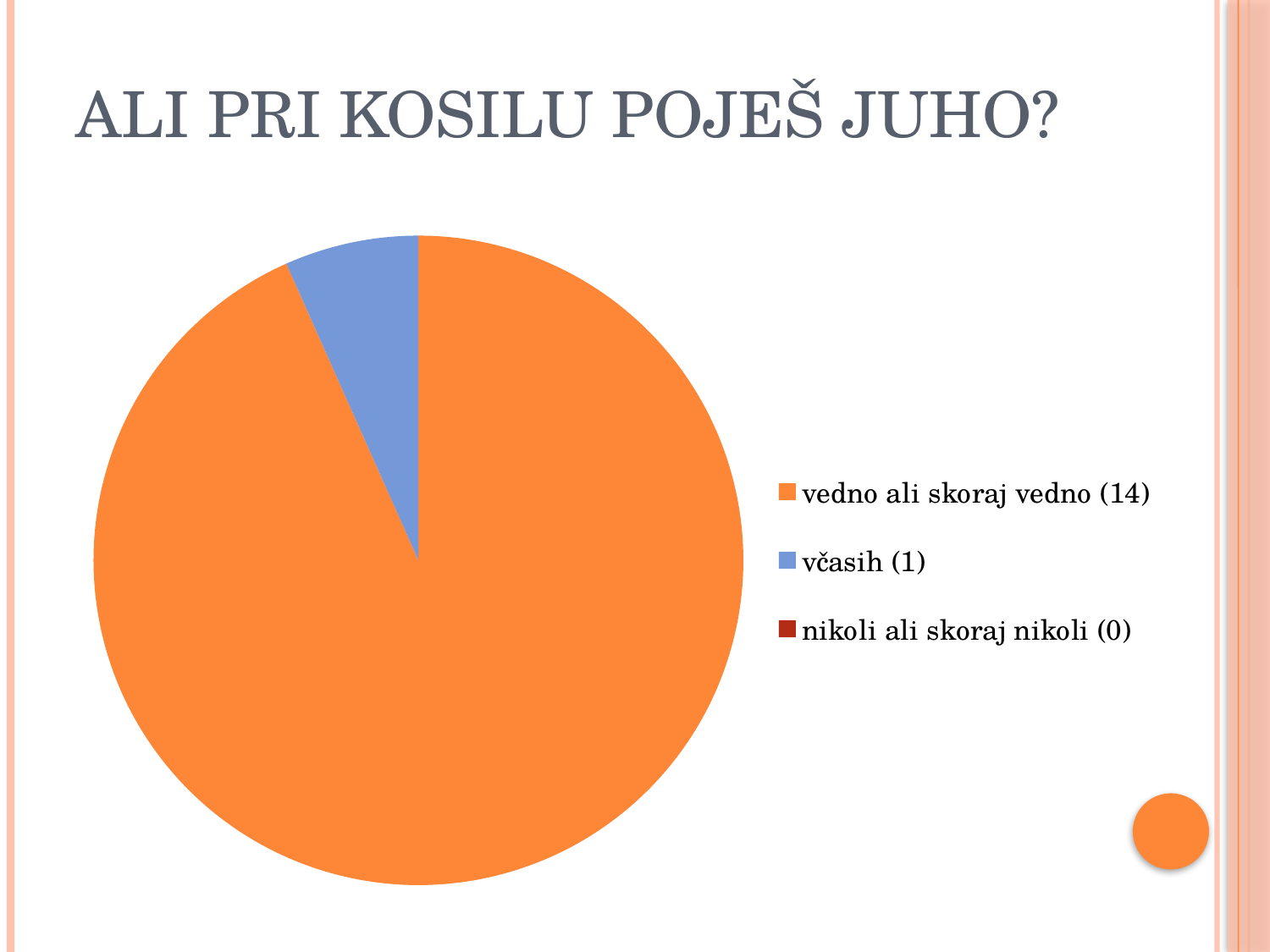

# Ali pri kosilu poješ juho?

### Chart

| Category |  |
|---|---|
| vedno ali skoraj vedno (14) | 14.0 |
| včasih (1) | 1.0 |
| nikoli ali skoraj nikoli (0) | 0.0 |